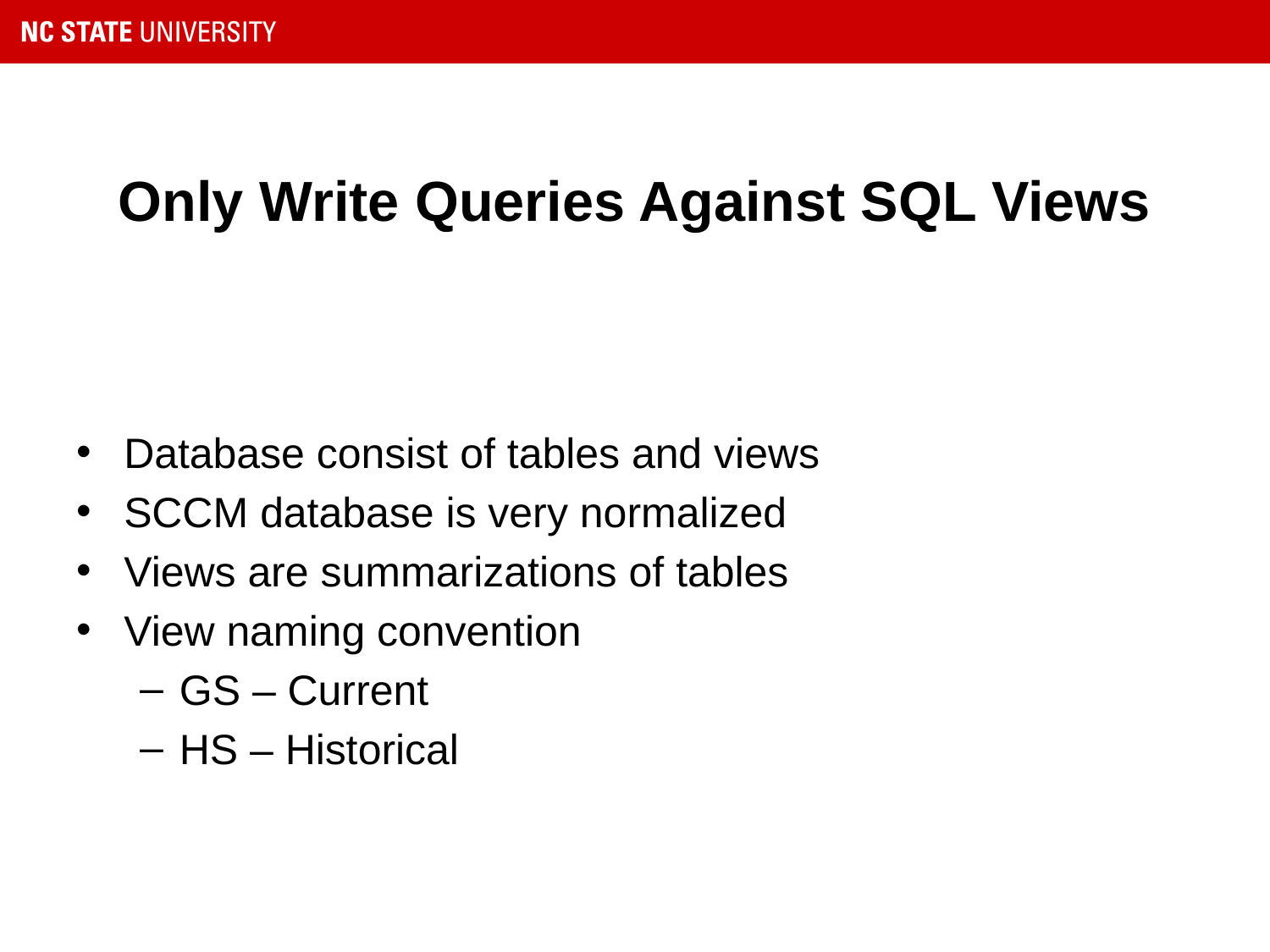

# Only Write Queries Against SQL Views
Database consist of tables and views
SCCM database is very normalized
Views are summarizations of tables
View naming convention
GS – Current
HS – Historical